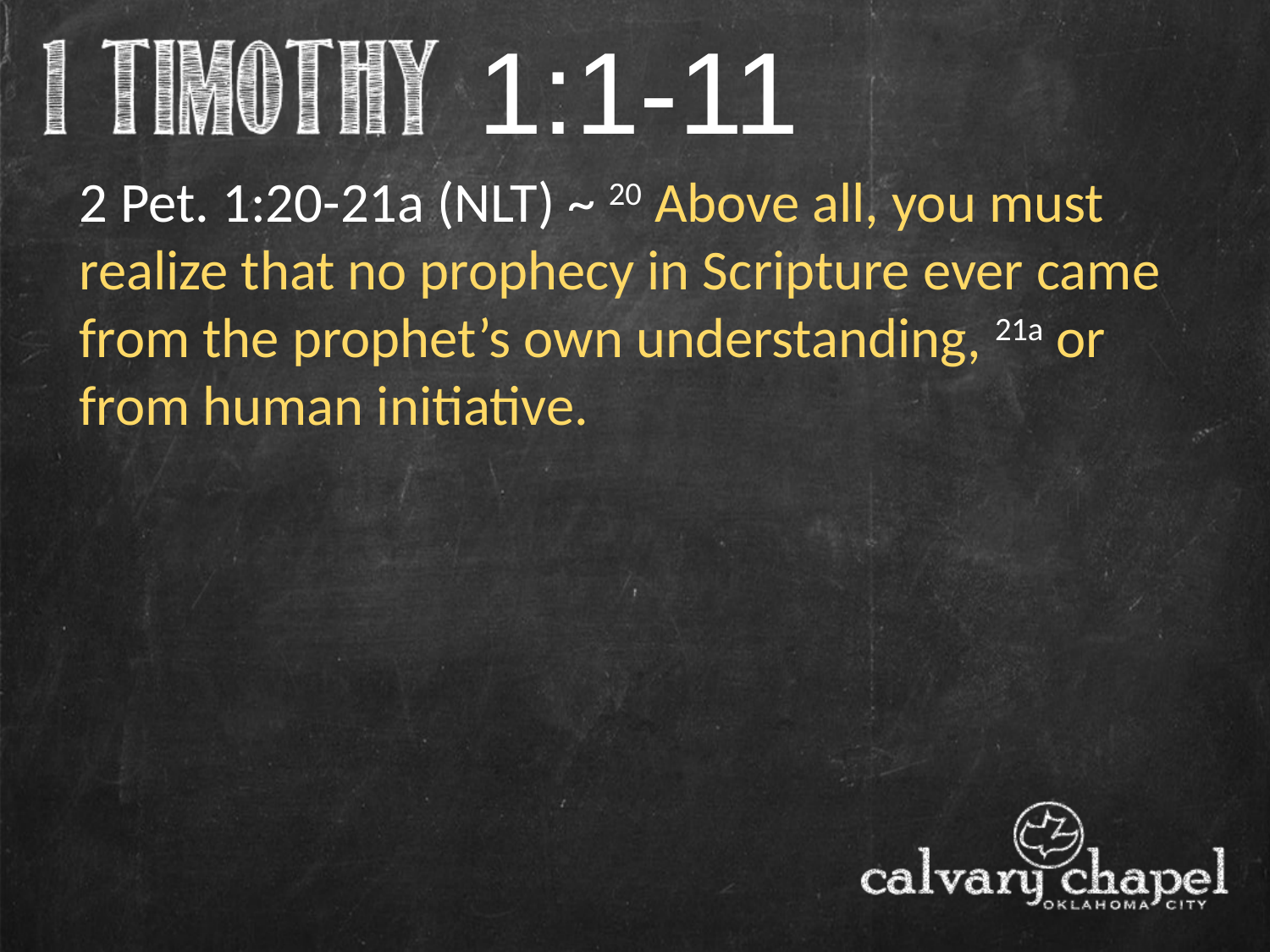

1:1-11
2 Pet. 1:20-21a (NLT) ~ 20 Above all, you must realize that no prophecy in Scripture ever came from the prophet’s own understanding, 21a or from human initiative.